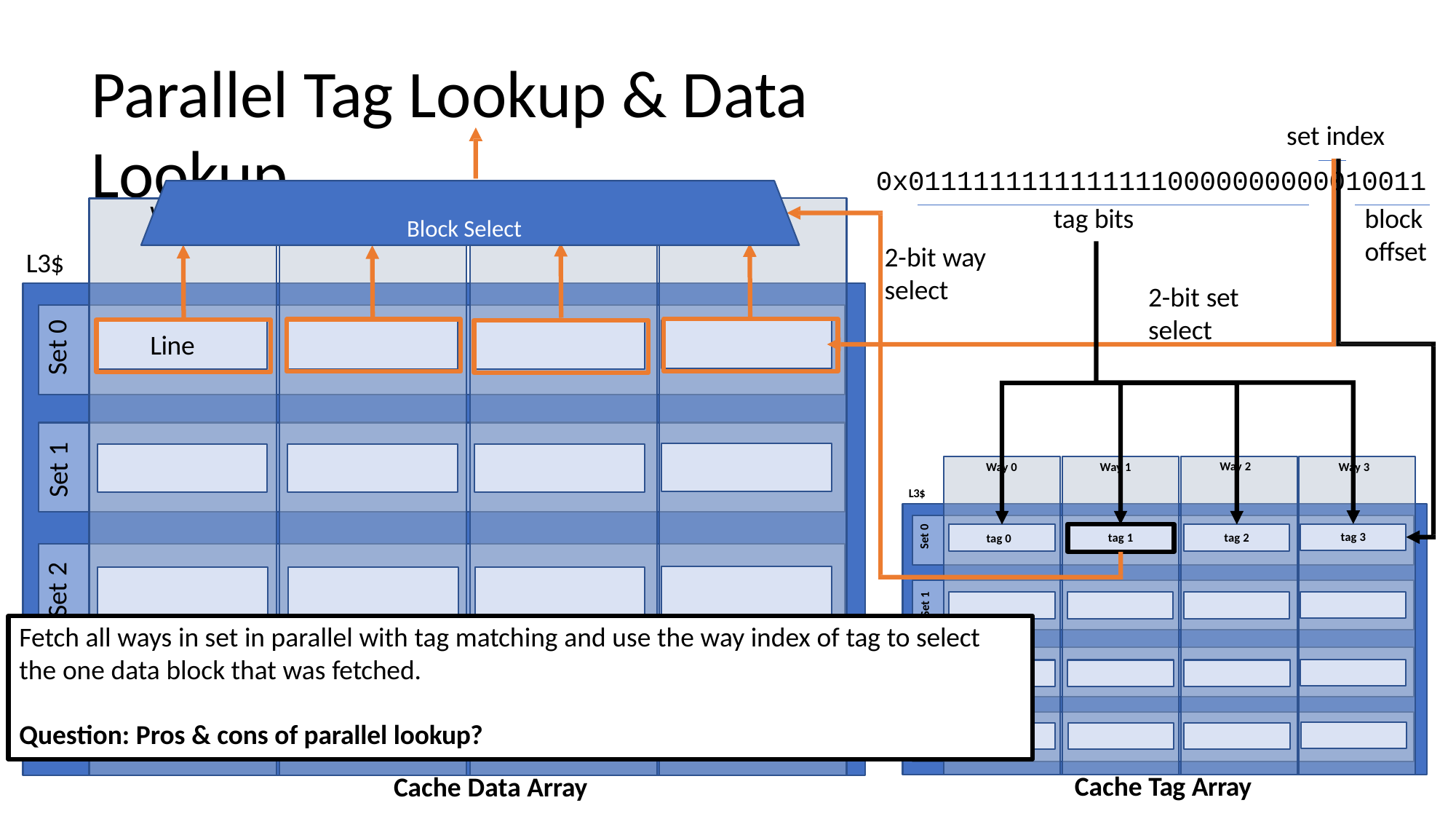

# Parallel Tag Lookup & Data Lookup
set index

0x01111111111111110000000000010011

Block Select
Way 0
Way 3

tag bits
block offset
2-bit way
L3$
select
2-bit set select

Set 0
Line
Set 1

Way 2
Way 0
Way 3
Way 1
L3$

Set 0

tag 0
tag 3
tag 1
tag 2
Set 2
Set 1

Fetch all ways in set in parallel with tag matching and use the way index of tag to select the one data block that was fetched.

Question: Pros & cons of parallel lookup?
Set 3

Set 3	Set 2
Cache Tag Array
Cache Data Array